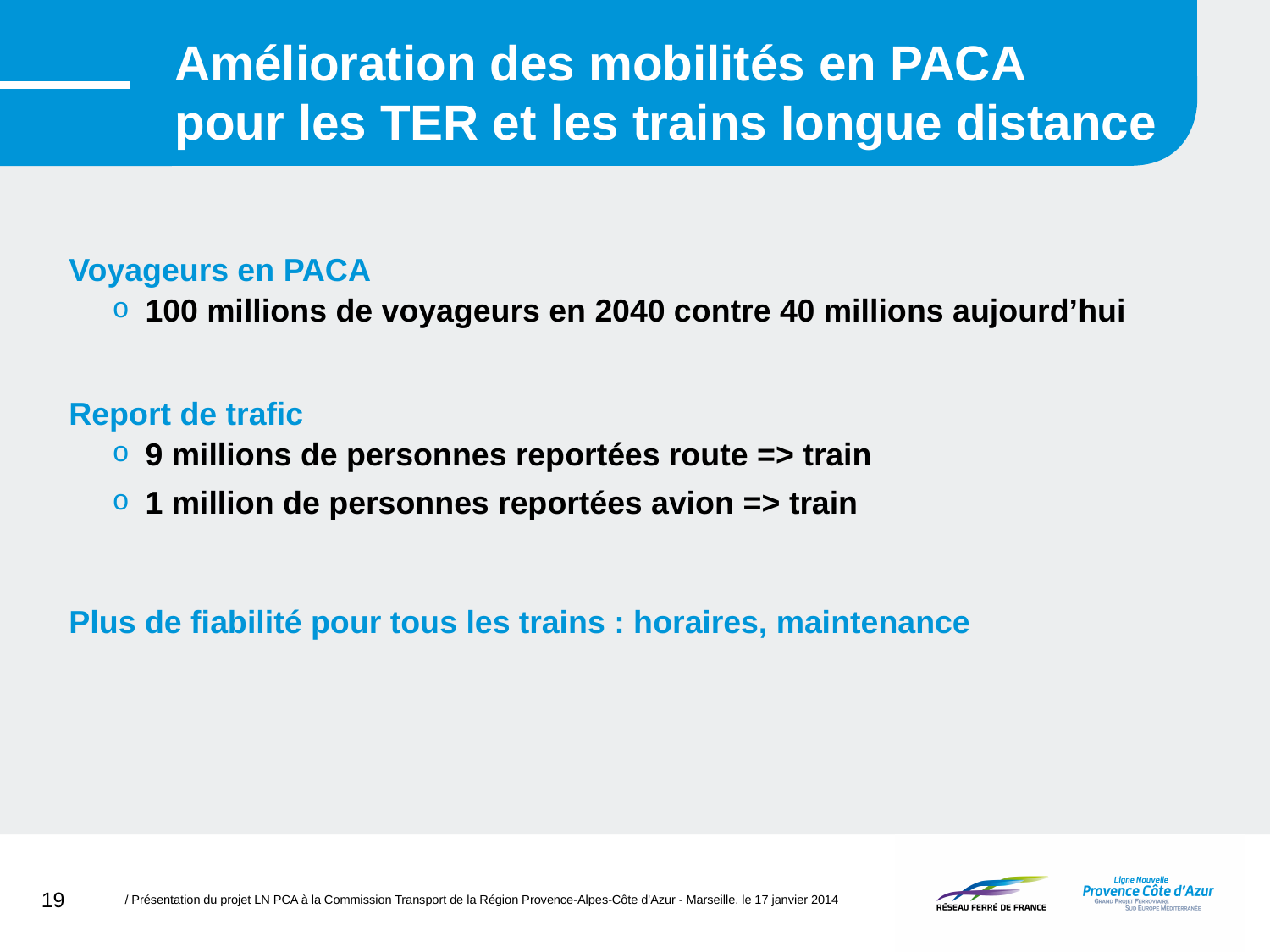

Amélioration des mobilités en PACA
pour les TER et les trains Iongue distance
Voyageurs en PACA
100 millions de voyageurs en 2040 contre 40 millions aujourd’hui

Report de trafic
9 millions de personnes reportées route => train
1 million de personnes reportées avion => train

Plus de fiabilité pour tous les trains : horaires, maintenance
19
/ Présentation du projet LN PCA à la Commission Transport de la Région Provence-Alpes-Côte d'Azur - Marseille, le 17 janvier 2014